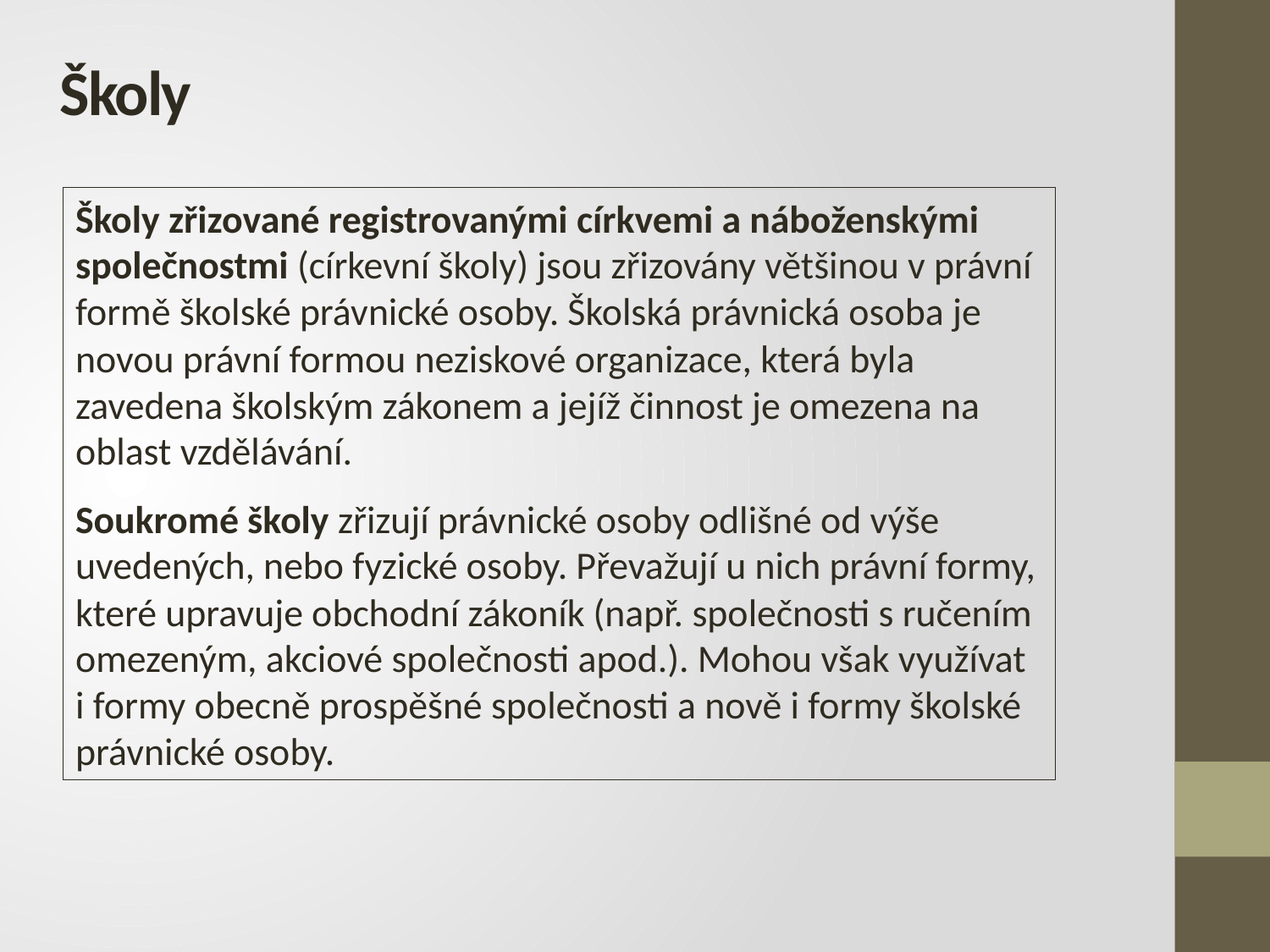

Školy
Školy zřizované registrovanými církvemi a náboženskými společnostmi (církevní školy) jsou zřizovány většinou v právní formě školské právnické osoby. Školská právnická osoba je novou právní formou neziskové organizace, která byla zavedena školským zákonem a jejíž činnost je omezena na oblast vzdělávání.
Soukromé školy zřizují právnické osoby odlišné od výše uvedených, nebo fyzické osoby. Převažují u nich právní formy, které upravuje obchodní zákoník (např. společnosti s ručením omezeným, akciové společnosti apod.). Mohou však využívat i formy obecně prospěšné společnosti a nově i formy školské právnické osoby.